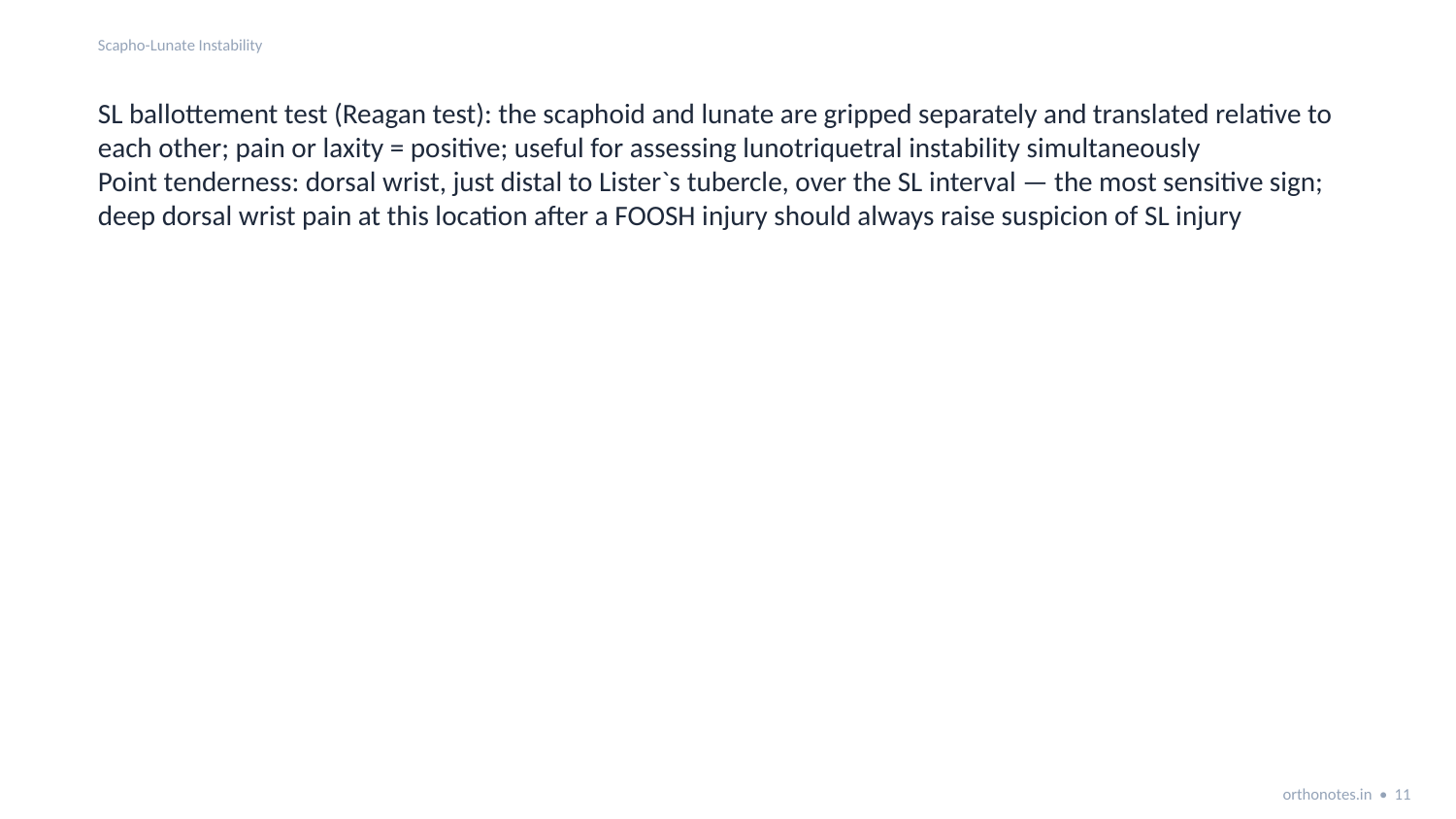

Scapho-Lunate Instability
SL ballottement test (Reagan test): the scaphoid and lunate are gripped separately and translated relative to each other; pain or laxity = positive; useful for assessing lunotriquetral instability simultaneously
Point tenderness: dorsal wrist, just distal to Lister`s tubercle, over the SL interval — the most sensitive sign; deep dorsal wrist pain at this location after a FOOSH injury should always raise suspicion of SL injury
orthonotes.in  •  11